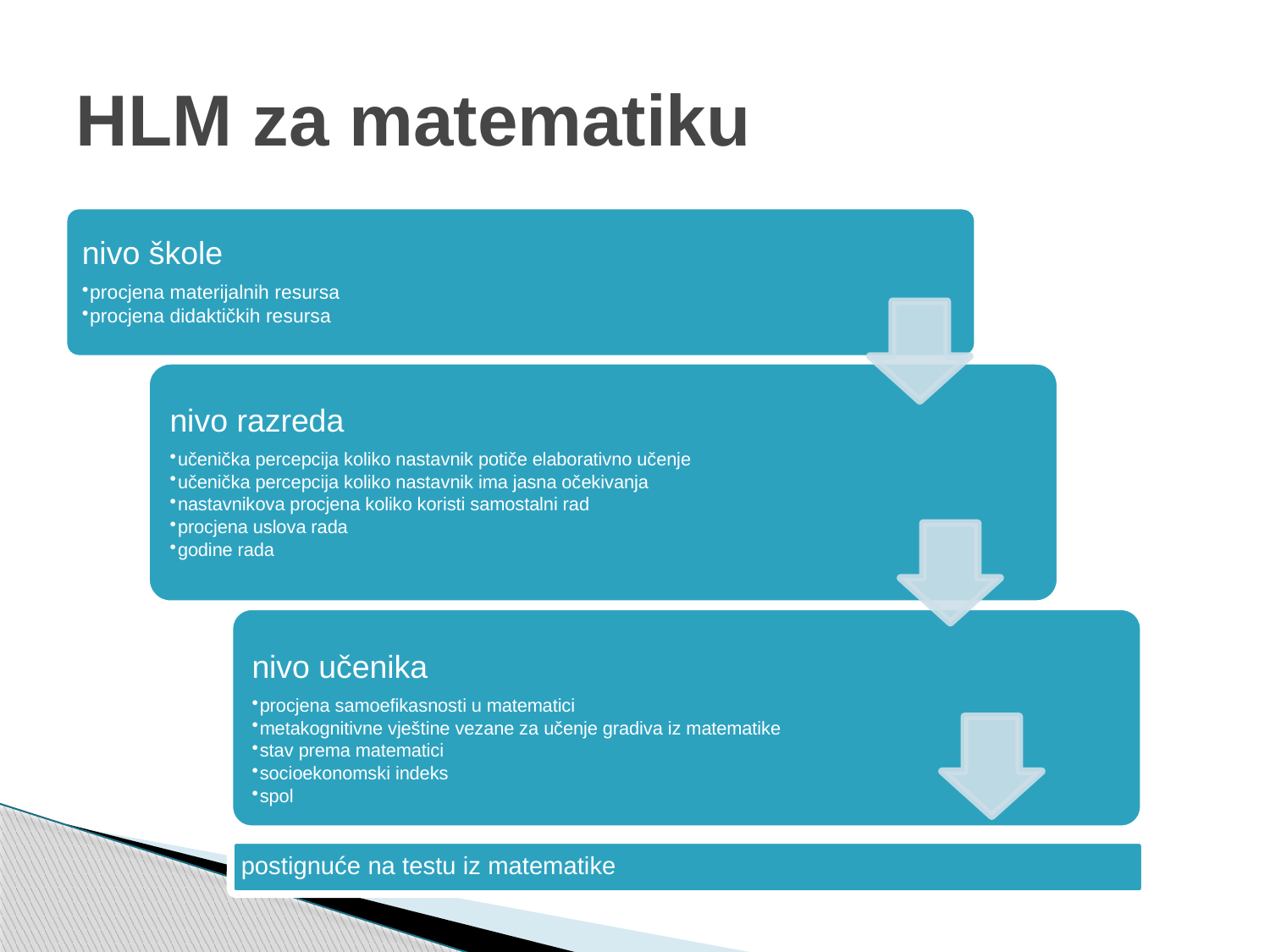

# HLM za matematiku
nivo škole
procjena materijalnih resursa
procjena didaktičkih resursa
nivo razreda
učenička percepcija koliko nastavnik potiče elaborativno učenje
učenička percepcija koliko nastavnik ima jasna očekivanja
nastavnikova procjena koliko koristi samostalni rad
procjena uslova rada
godine rada

nivo učenika
procjena samoefikasnosti u matematici
metakognitivne vještine vezane za učenje gradiva iz matematike
stav prema matematici
socioekonomski indeks
spol

postignuće na testu iz matematike